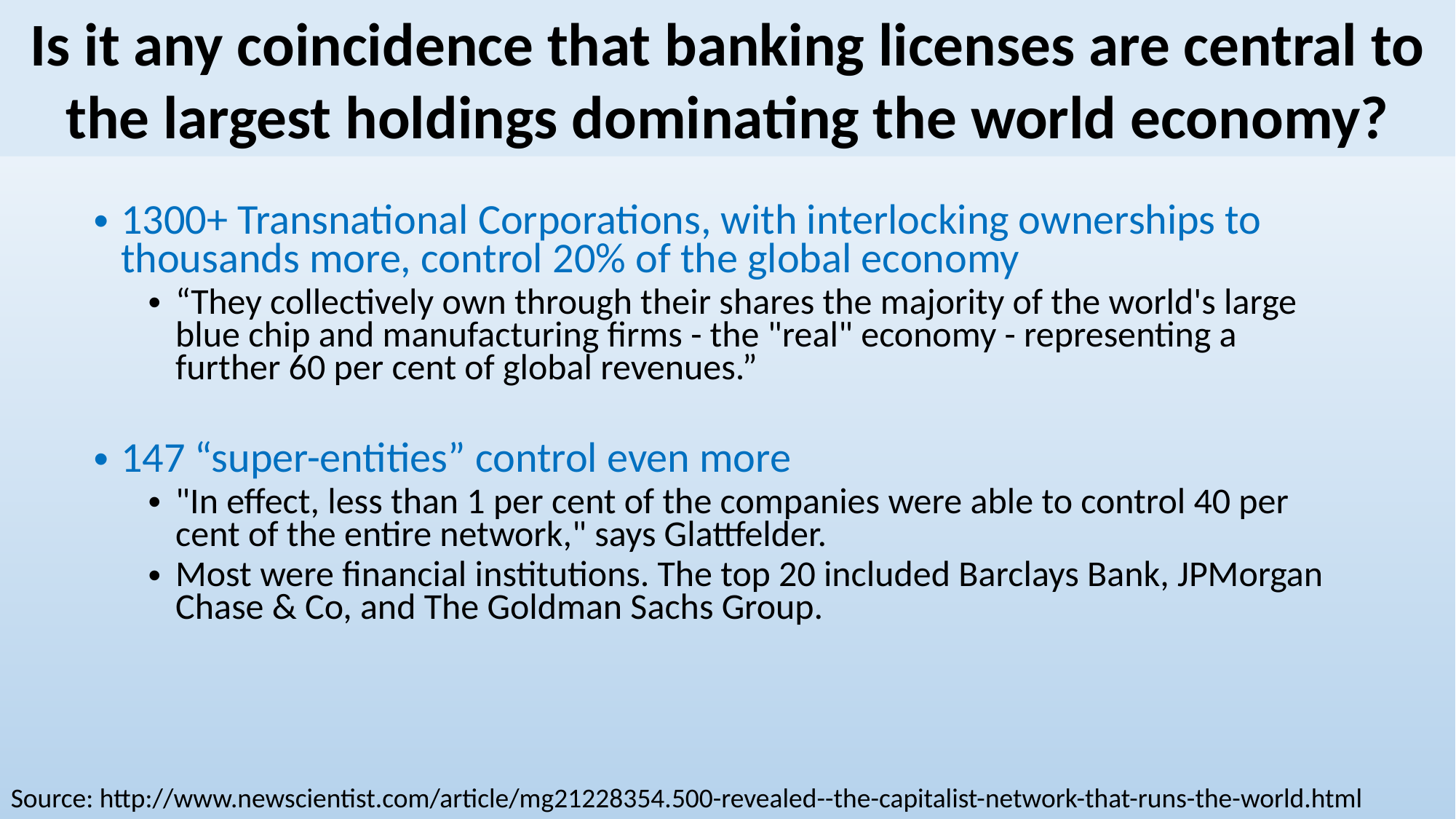

# Is it any coincidence that banking licenses are central to the largest holdings dominating the world economy?
Is it any coincidence that banking licenses are central to the largest holdings dominating the world economy?
1300+ Transnational Corporations, with interlocking ownerships to thousands more, control 20% of the global economy
“They collectively own through their shares the majority of the world's large blue chip and manufacturing firms - the "real" economy - representing a further 60 per cent of global revenues.”

147 “super-entities” control even more
"In effect, less than 1 per cent of the companies were able to control 40 per cent of the entire network," says Glattfelder.
Most were financial institutions. The top 20 included Barclays Bank, JPMorgan Chase & Co, and The Goldman Sachs Group.
Source: http://www.newscientist.com/article/mg21228354.500-revealed--the-capitalist-network-that-runs-the-world.html